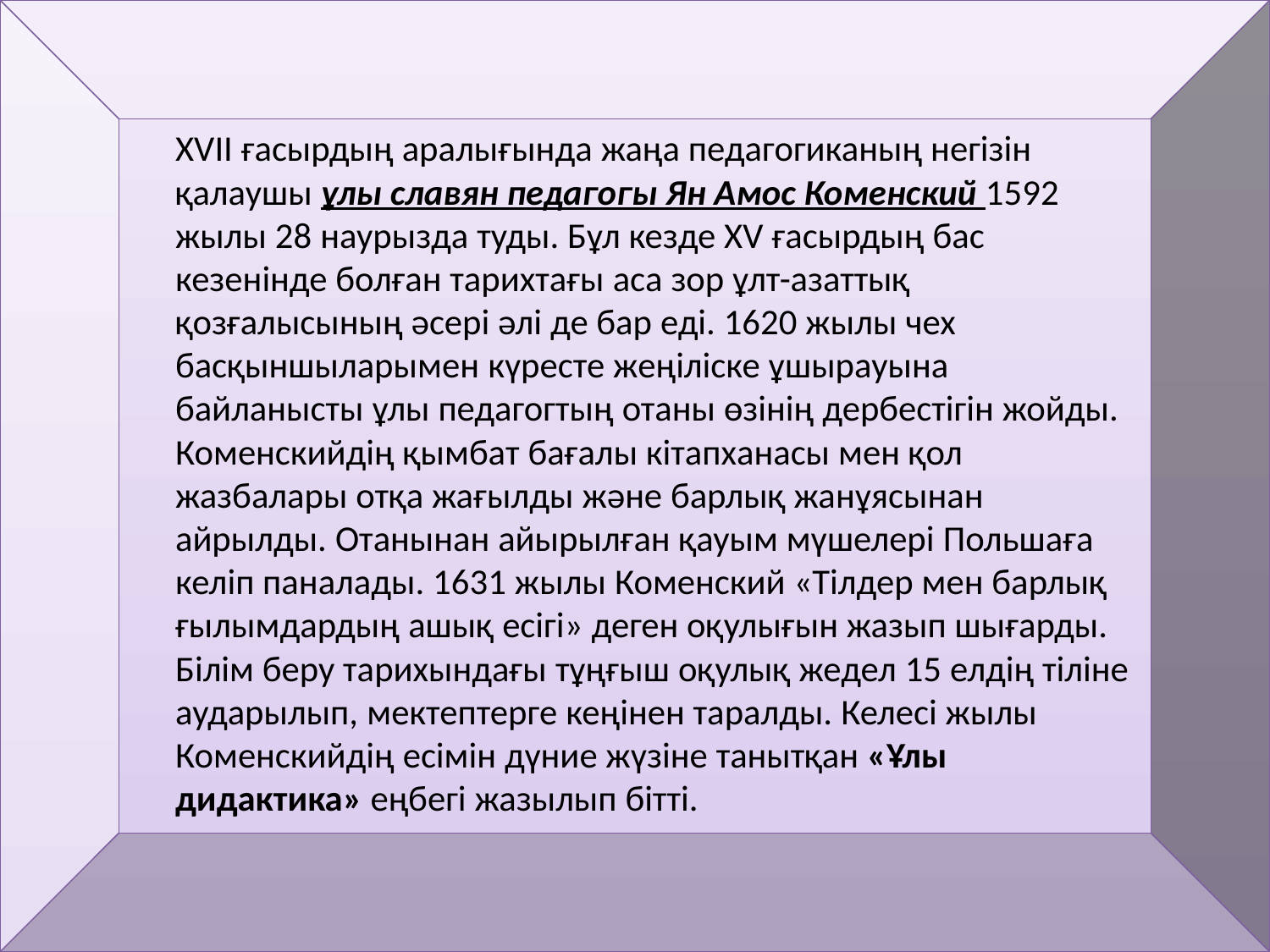

XVII ғасырдың аралығында жаңа педагогиканың негізін қалаушы ұлы славян педагогы Ян Амос Коменский 1592 жылы 28 наурызда туды. Бұл кезде XV ғасырдың бас кезенінде болған тарихтағы аса зор ұлт-азаттық қозғалысының әсері әлі де бар еді. 1620 жылы чех басқыншыларымен күресте жеңіліске ұшырауына байланысты ұлы педагогтың отаны өзінің дербестігін жойды. Коменскийдің қымбат бағалы кітапханасы мен қол жазбалары отқа жағылды және барлық жанұясынан айрылды. Отанынан айырылған қауым мүшелері Польшаға келіп паналады. 1631 жылы Коменский «Тілдер мен барлық ғылымдардың ашық есігі» деген оқулығын жазып шығарды. Білім беру тарихындағы тұңғыш оқулық жедел 15 елдің тіліне аударылып, мектептерге кеңінен таралды. Келесі жылы Коменскийдің есімін дүние жүзіне танытқан «Ұлы дидактика» еңбегі жазылып бітті.